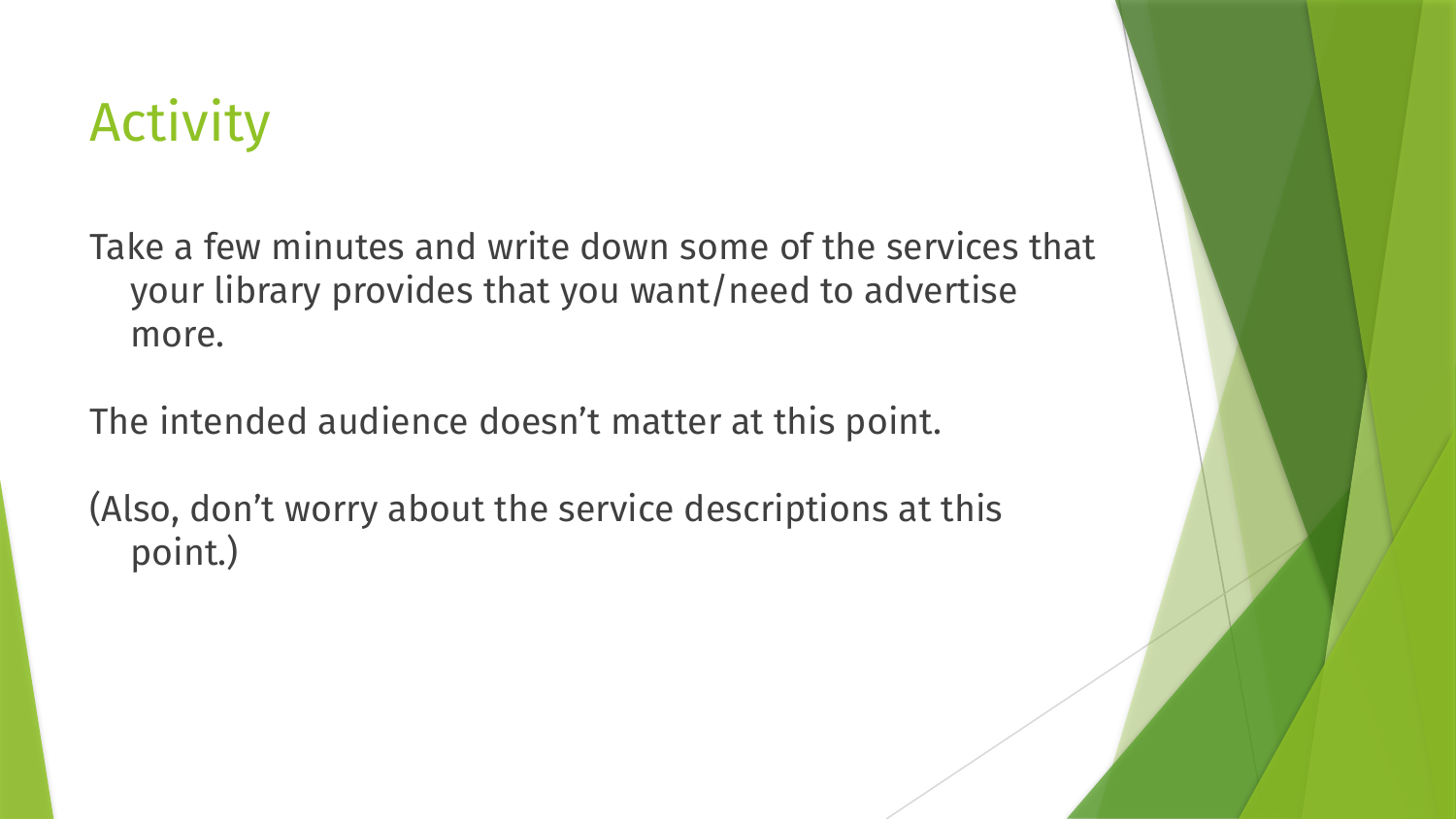

# Activity
Take a few minutes and write down some of the services that your library provides that you want/need to advertise more.

The intended audience doesn’t matter at this point.

(Also, don’t worry about the service descriptions at this point.)